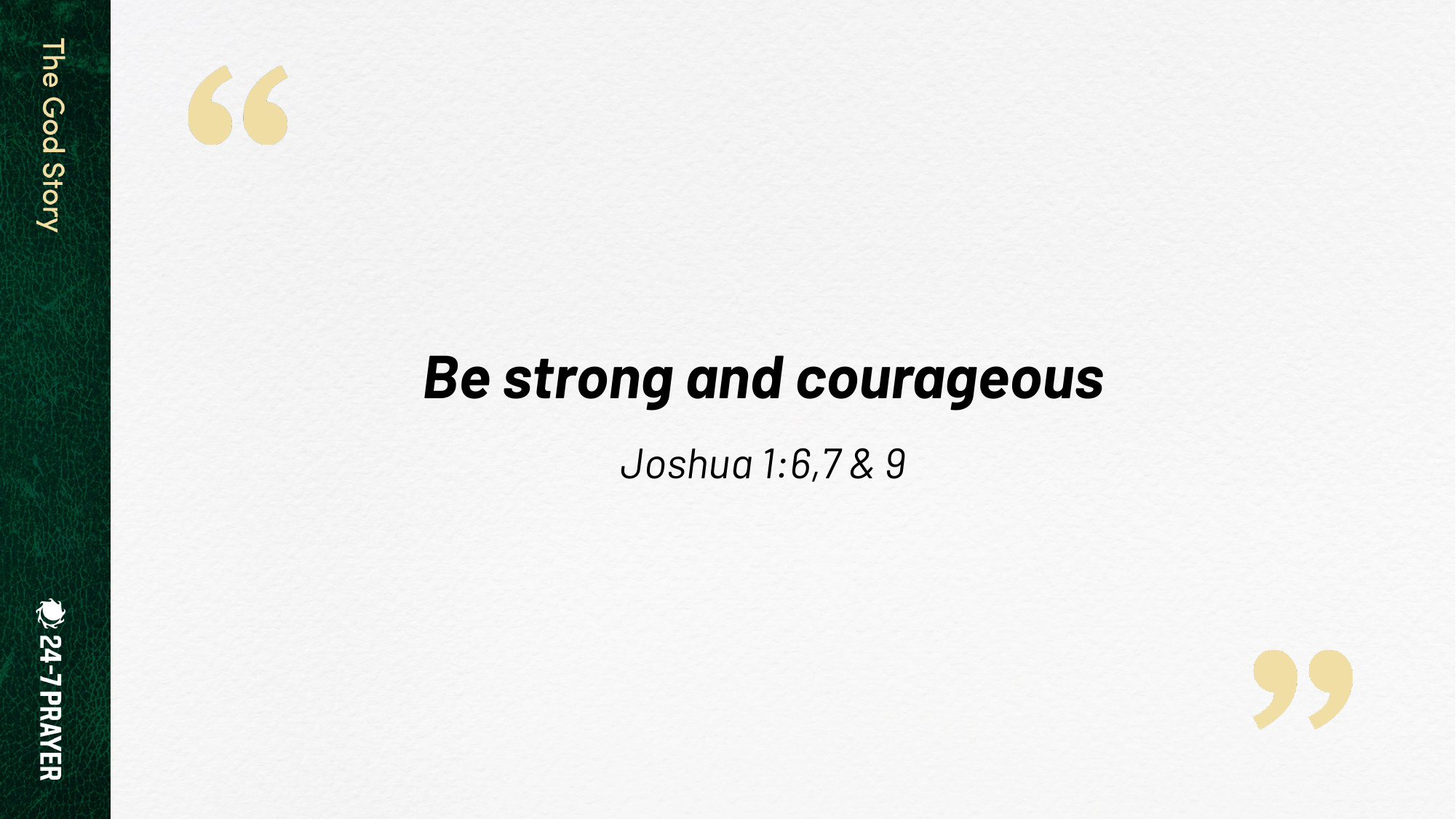

Be strong and courageous
Joshua 1:6,7 & 9